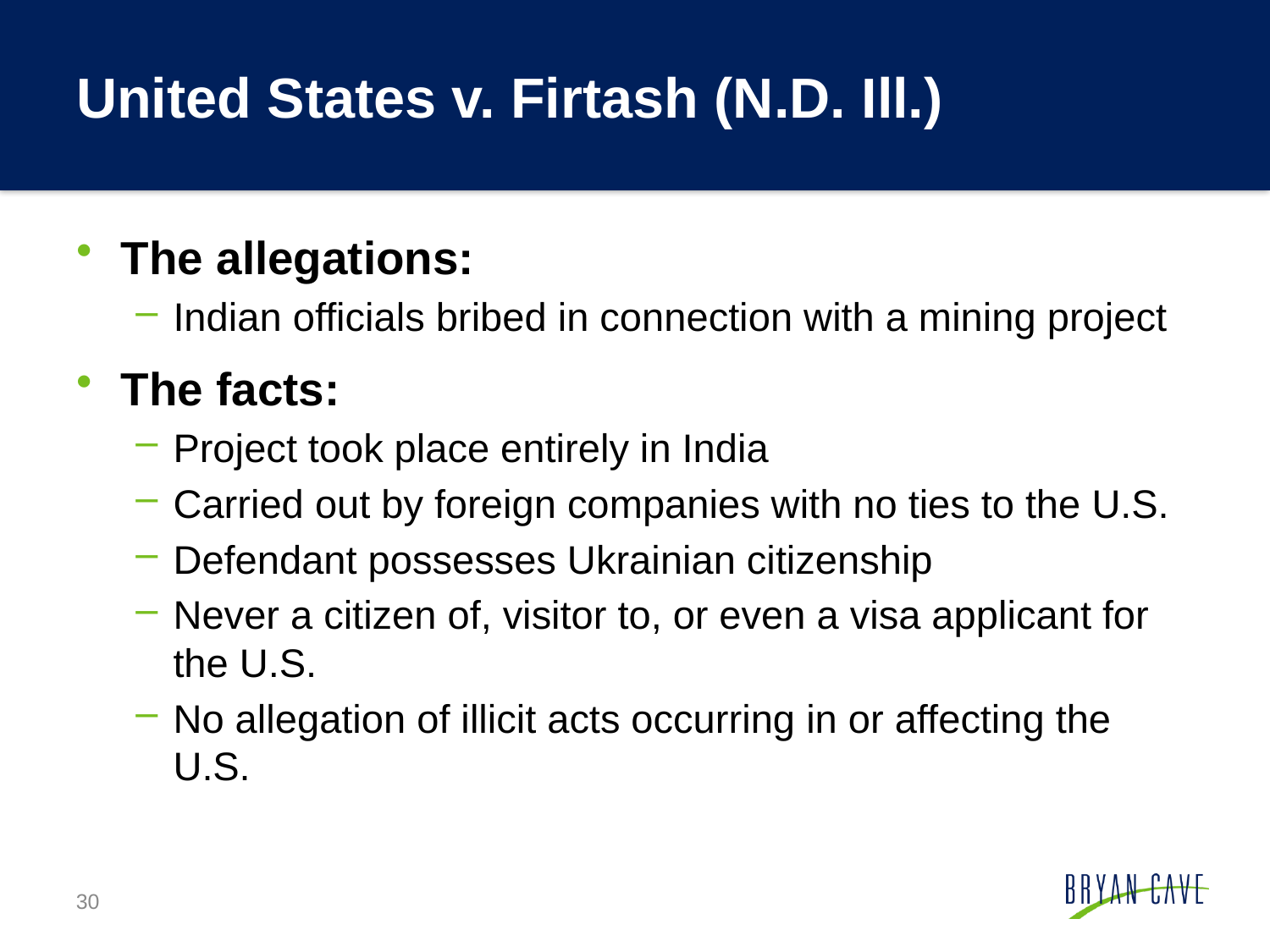

# United States v. Firtash (N.D. Ill.)
The allegations:
Indian officials bribed in connection with a mining project
The facts:
Project took place entirely in India
Carried out by foreign companies with no ties to the U.S.
Defendant possesses Ukrainian citizenship
Never a citizen of, visitor to, or even a visa applicant for the U.S.
No allegation of illicit acts occurring in or affecting the U.S.